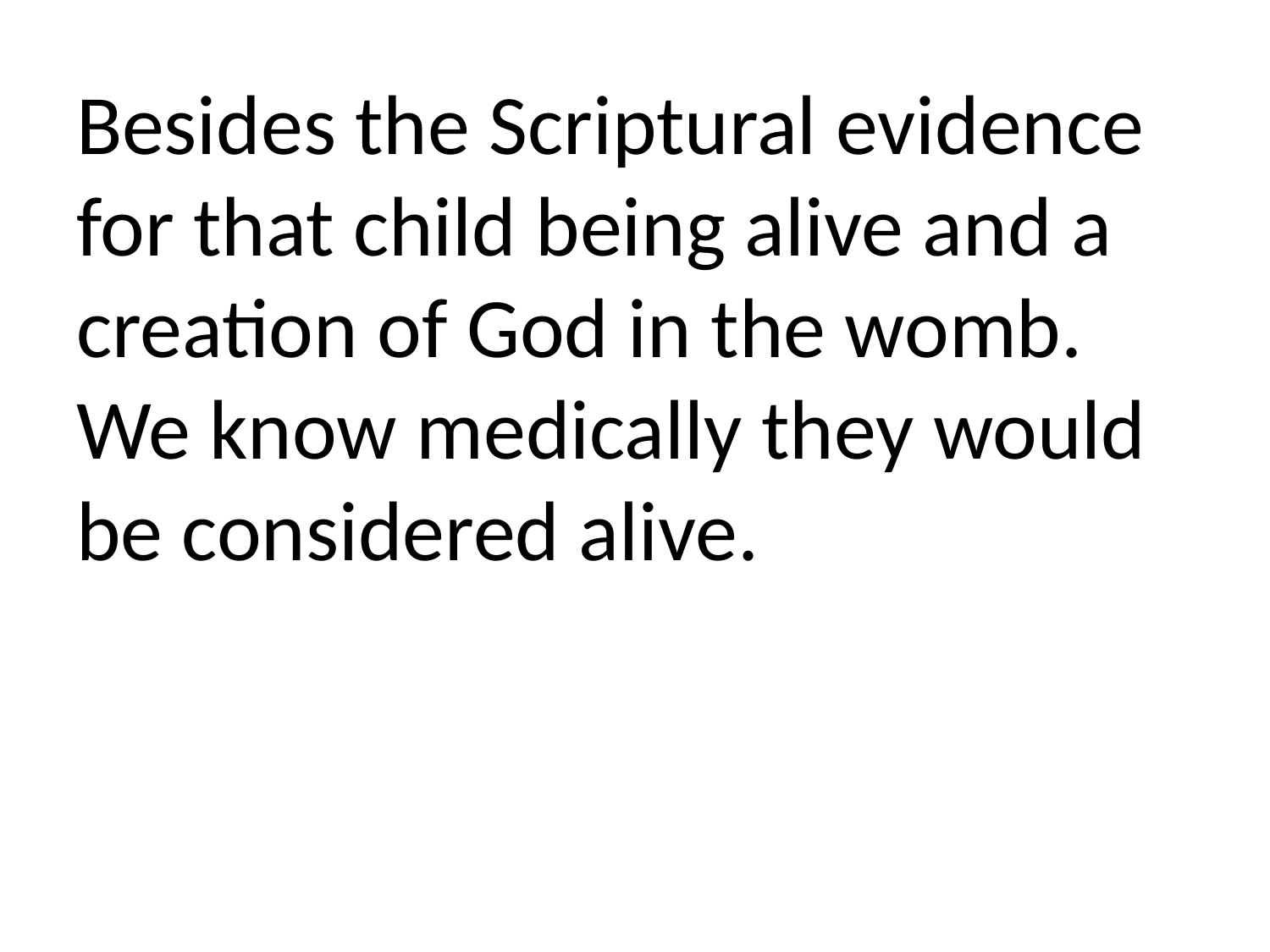

Besides the Scriptural evidence for that child being alive and a creation of God in the womb.  We know medically they would be considered alive.